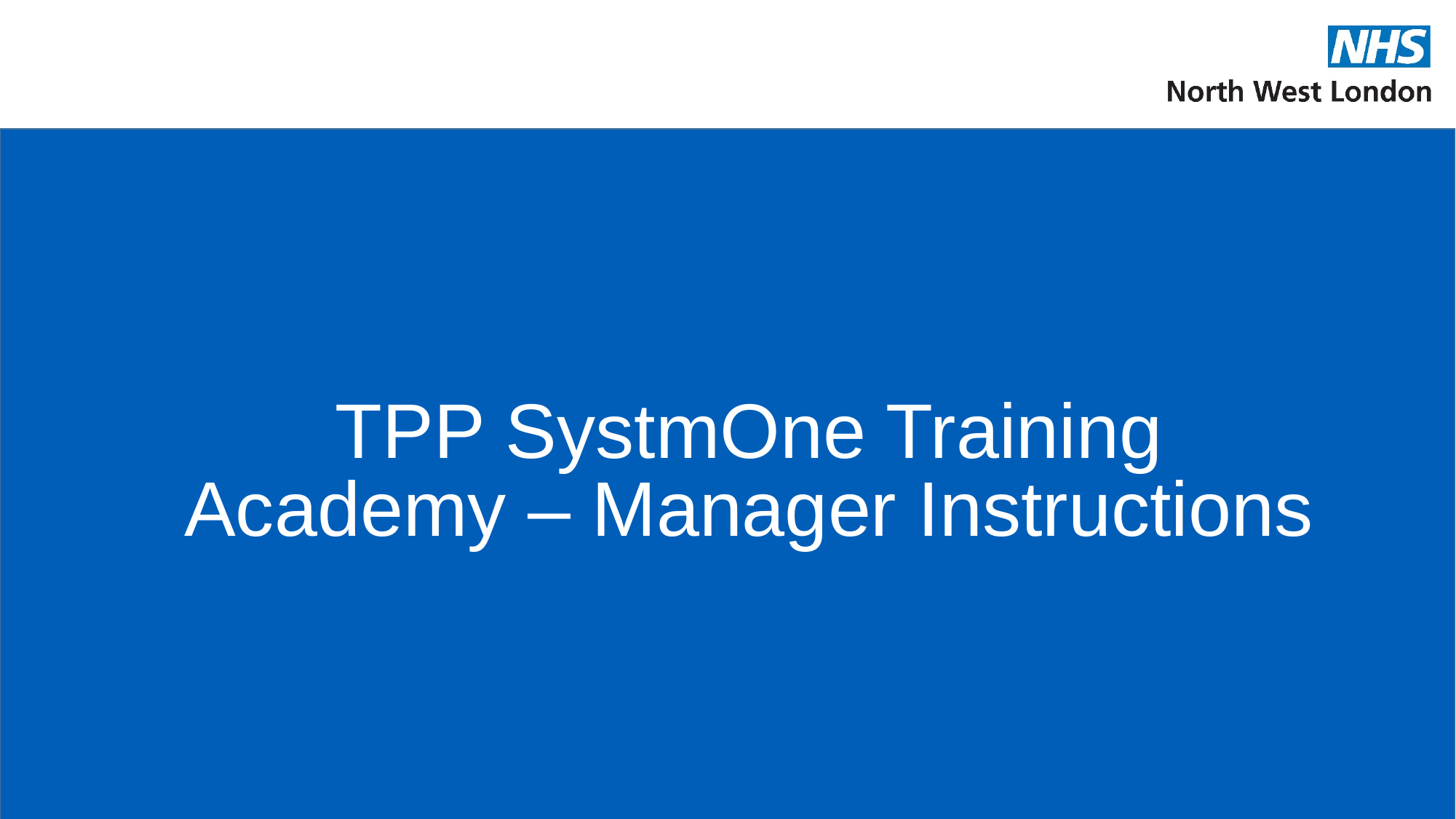

# TPP SystmOne Training Academy – Manager Instructions